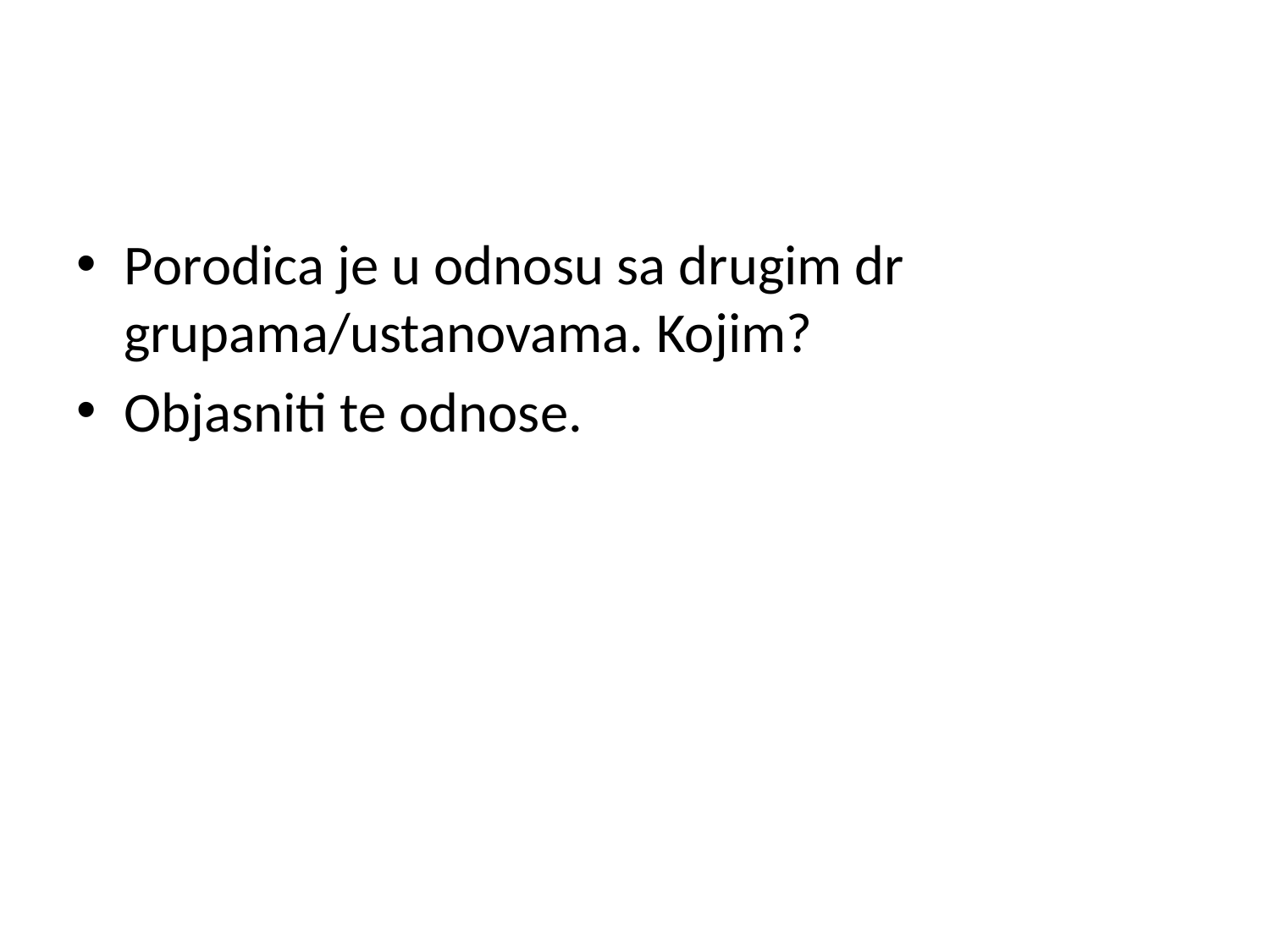

#
Porodica je u odnosu sa drugim dr grupama/ustanovama. Kojim?
Objasniti te odnose.